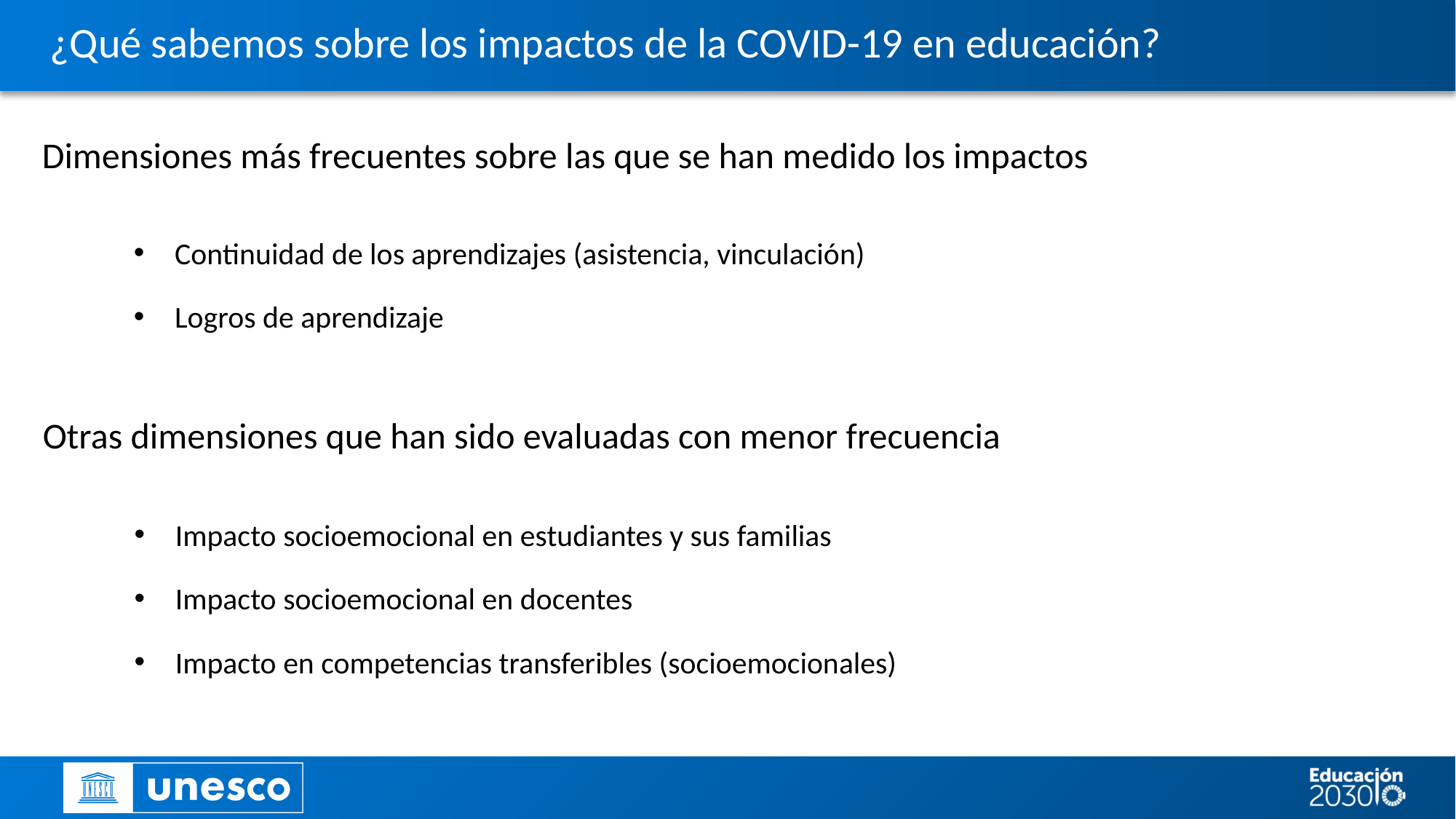

# ¿Qué sabemos sobre los impactos de la COVID-19 en educación?
Dimensiones más frecuentes sobre las que se han medido los impactos
Continuidad de los aprendizajes (asistencia, vinculación)
Logros de aprendizaje
Otras dimensiones que han sido evaluadas con menor frecuencia
Impacto socioemocional en estudiantes y sus familias
Impacto socioemocional en docentes
Impacto en competencias transferibles (socioemocionales)